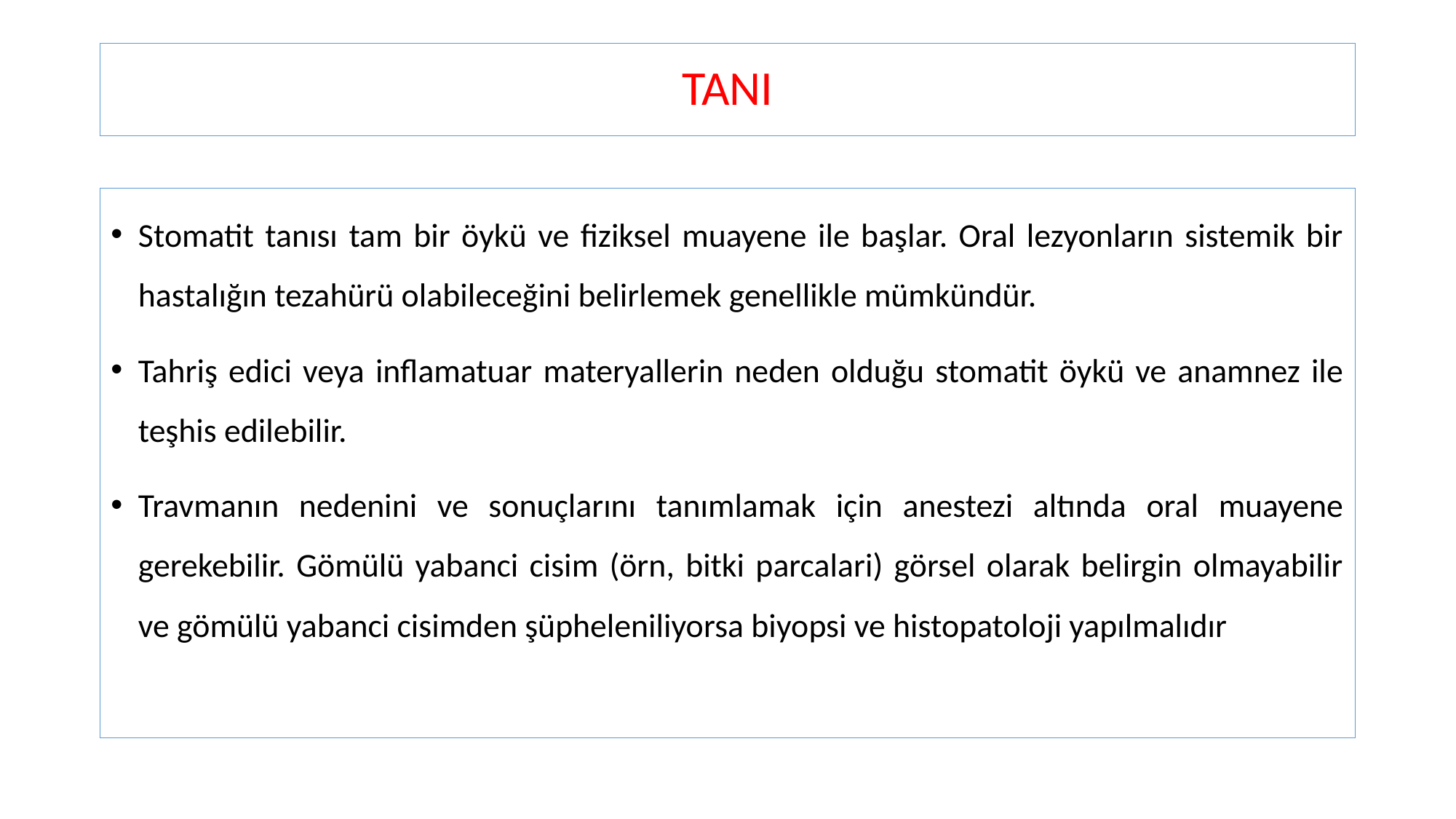

# TANI
Stomatit tanısı tam bir öykü ve fiziksel muayene ile başlar. Oral lezyonların sistemik bir hastalığın tezahürü olabileceğini belirlemek genellikle mümkündür.
Tahriş edici veya inflamatuar materyallerin neden olduğu stomatit öykü ve anamnez ile teşhis edilebilir.
Travmanın nedenini ve sonuçlarını tanımlamak için anestezi altında oral muayene gerekebilir. Gömülü yabanci cisim (örn, bitki parcalari) görsel olarak belirgin olmayabilir ve gömülü yabanci cisimden şüpheleniliyorsa biyopsi ve histopatoloji yapılmalıdır